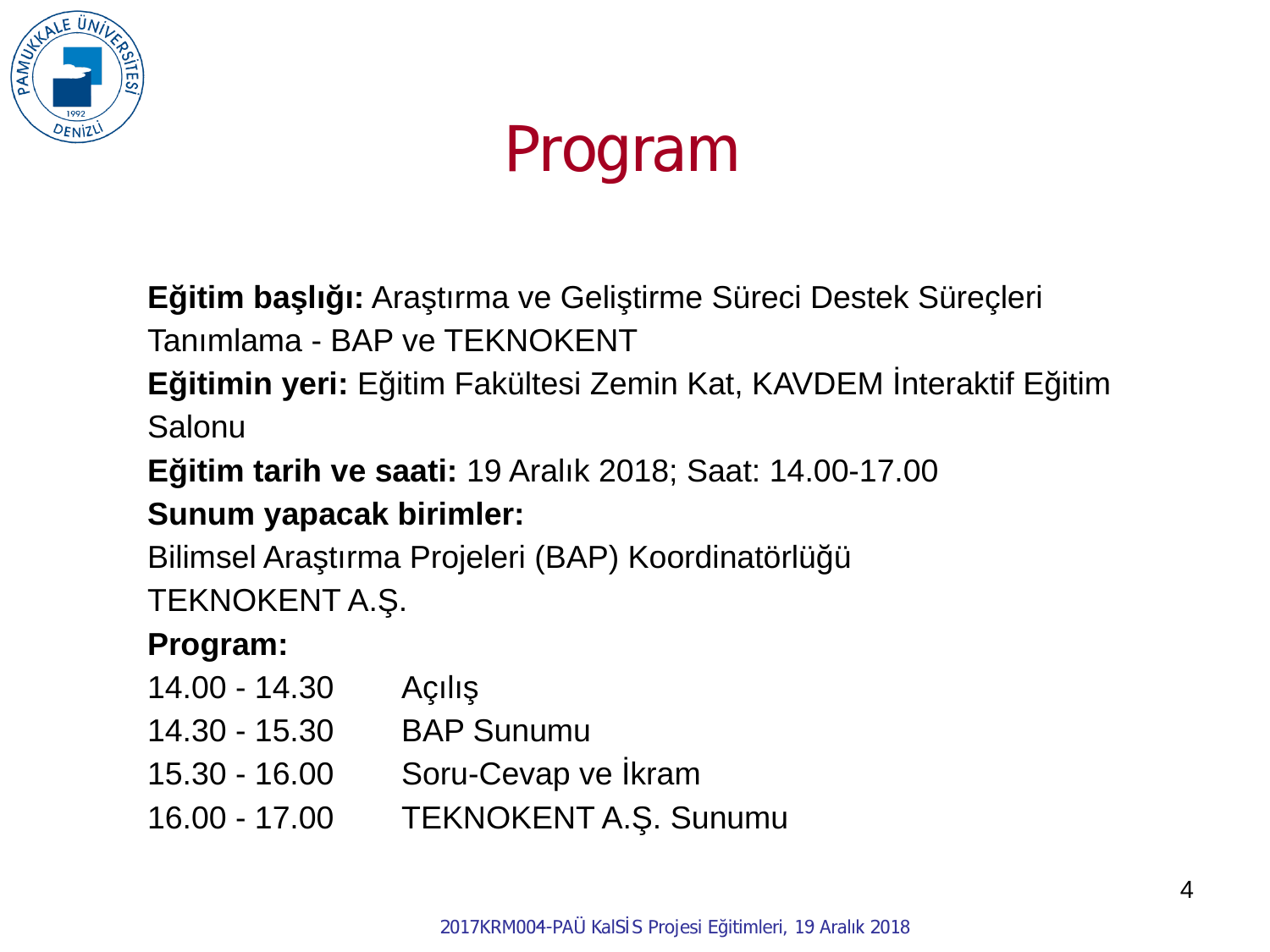

Program
Eğitim başlığı: Araştırma ve Geliştirme Süreci Destek Süreçleri Tanımlama - BAP ve TEKNOKENT
Eğitimin yeri: Eğitim Fakültesi Zemin Kat, KAVDEM İnteraktif Eğitim Salonu
Eğitim tarih ve saati: 19 Aralık 2018; Saat: 14.00-17.00
Sunum yapacak birimler:
Bilimsel Araştırma Projeleri (BAP) Koordinatörlüğü
TEKNOKENT A.Ş.
Program:
14.00 - 14.30	Açılış
14.30 - 15.30 	BAP Sunumu
15.30 - 16.00 	Soru-Cevap ve İkram
16.00 - 17.00 	TEKNOKENT A.Ş. Sunumu

4
2017KRM004-PAÜ KalSİS Projesi Eğitimleri, 19 Aralık 2018